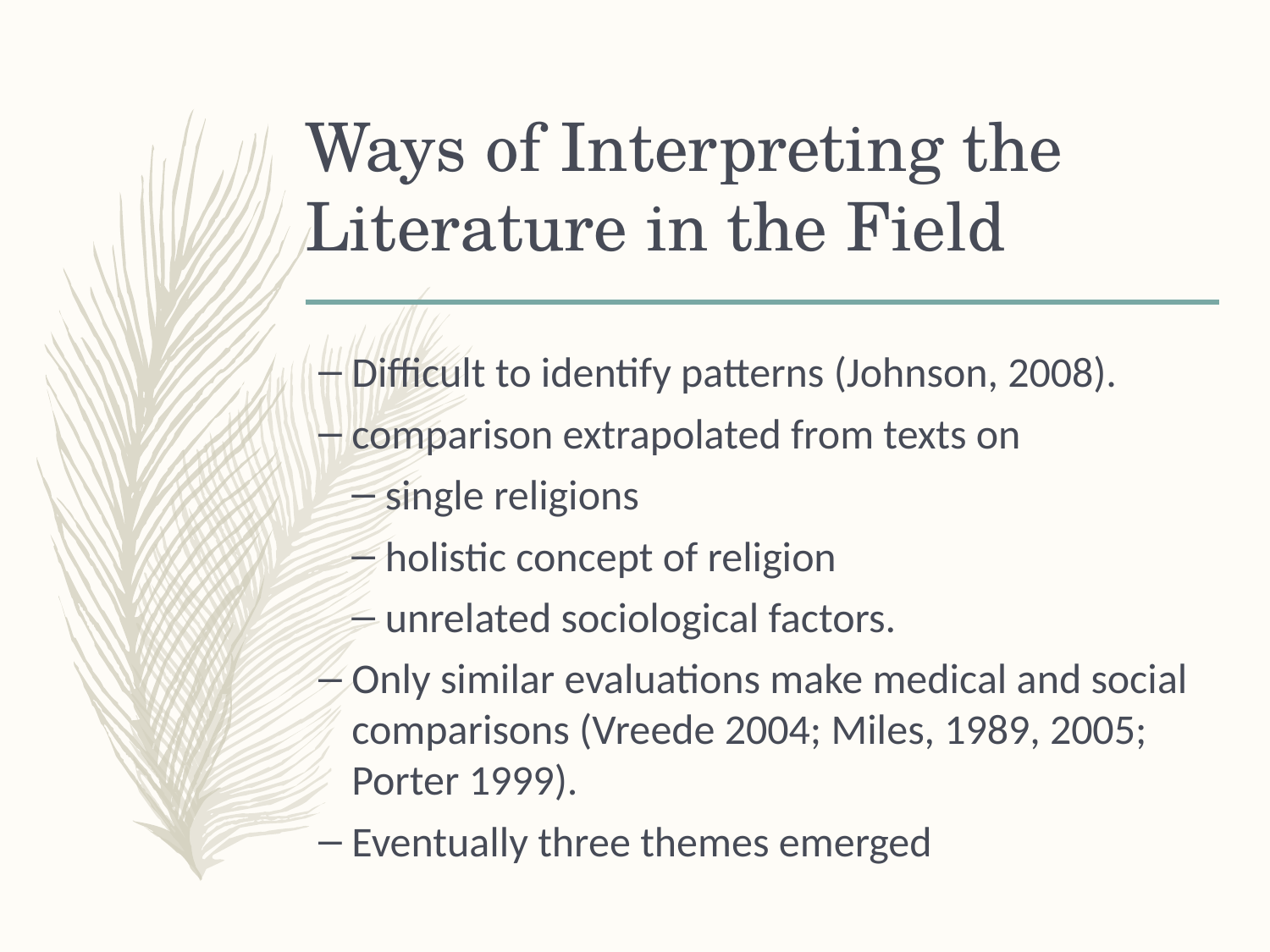

# Ways of Interpreting the Literature in the Field
Difficult to identify patterns (Johnson, 2008).
comparison extrapolated from texts on
single religions
holistic concept of religion
unrelated sociological factors.
Only similar evaluations make medical and social comparisons (Vreede 2004; Miles, 1989, 2005; Porter 1999).
Eventually three themes emerged